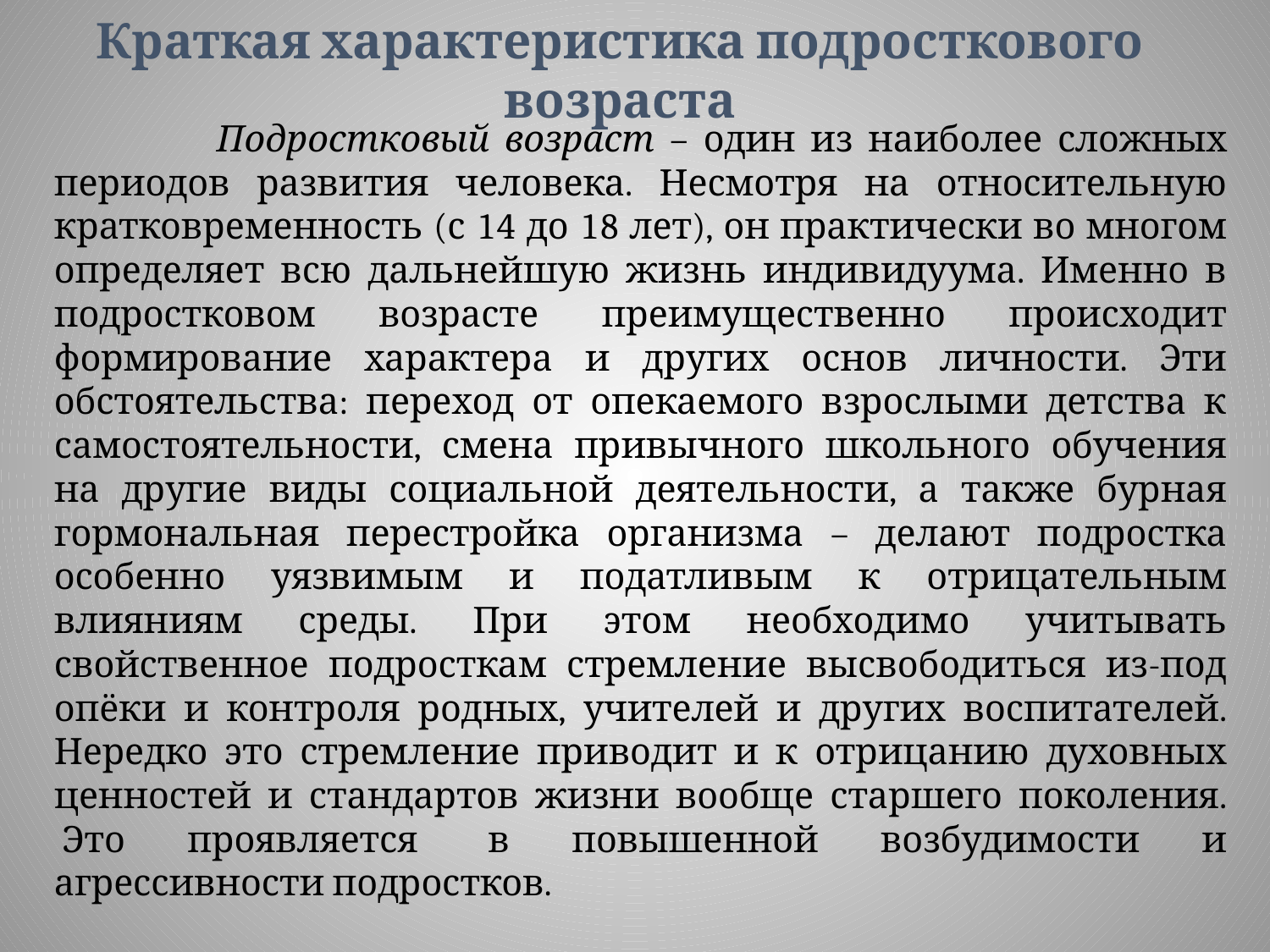

# Краткая характеристика подросткового возраста
              Подростковый возраст – один из наиболее сложных периодов развития человека. Несмотря на относительную кратковременность (с 14 до 18 лет), он практически во многом определяет всю дальнейшую жизнь индивидуума. Именно в подростковом возрасте преимущественно происходит формирование характера и других основ личности. Эти обстоятельства: переход от опекаемого взрослыми детства к самостоятельности, смена привычного школьного обучения на другие виды социальной деятельности, а также бурная гормональная перестройка организма – делают подростка особенно уязвимым и податливым к отрицательным влияниям среды. При этом необходимо учитывать свойственное подросткам стремление высвободиться из-под опёки и контроля родных, учителей и других воспитателей. Нередко это стремление приводит и к отрицанию духовных ценностей и стандартов жизни вообще старшего поколения.  Это проявляется  в повышенной возбудимости и агрессивности подростков.